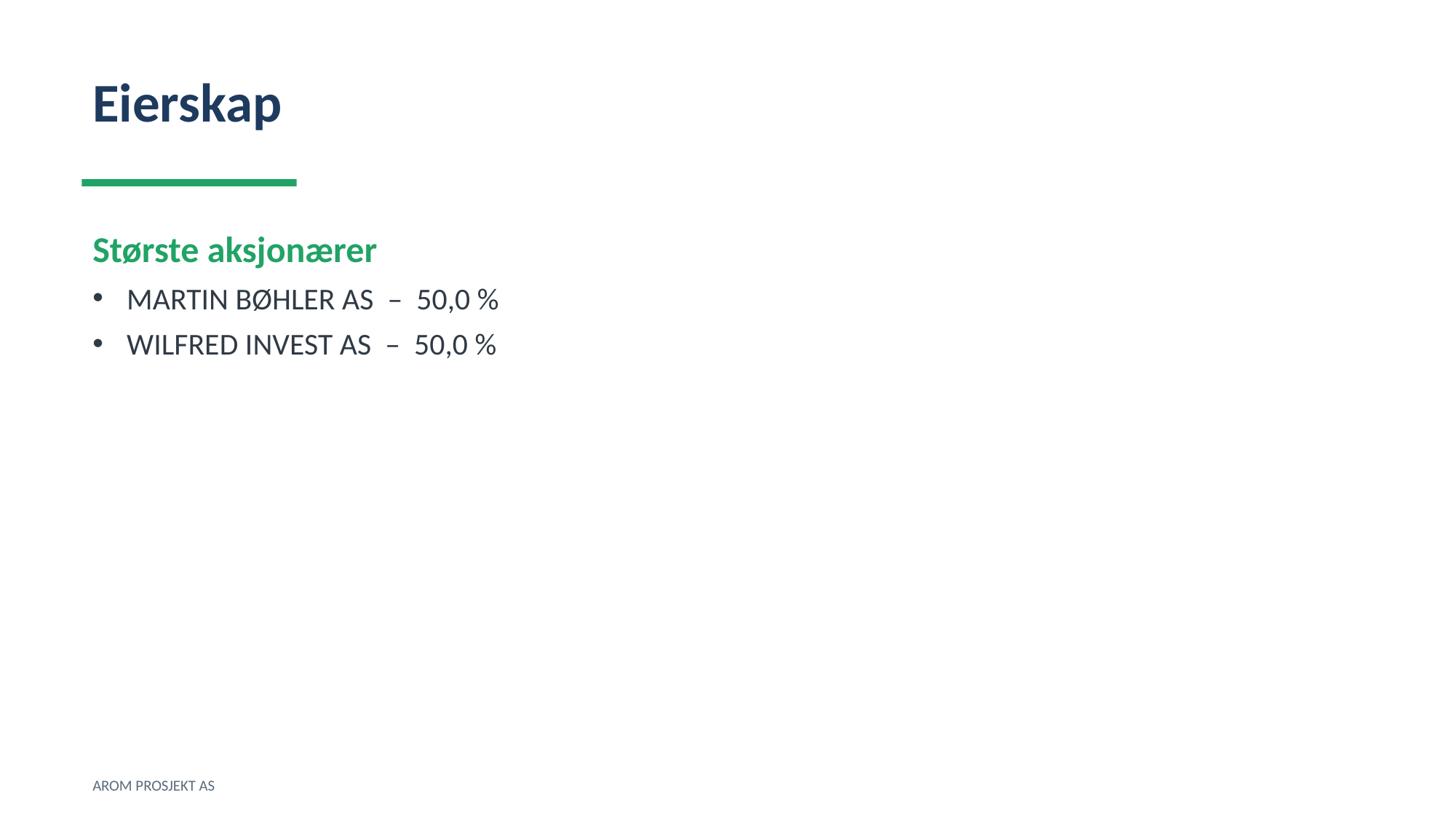

Eierskap

Største aksjonærer
MARTIN BØHLER AS  –  50,0 %
WILFRED INVEST AS  –  50,0 %
AROM PROSJEKT AS